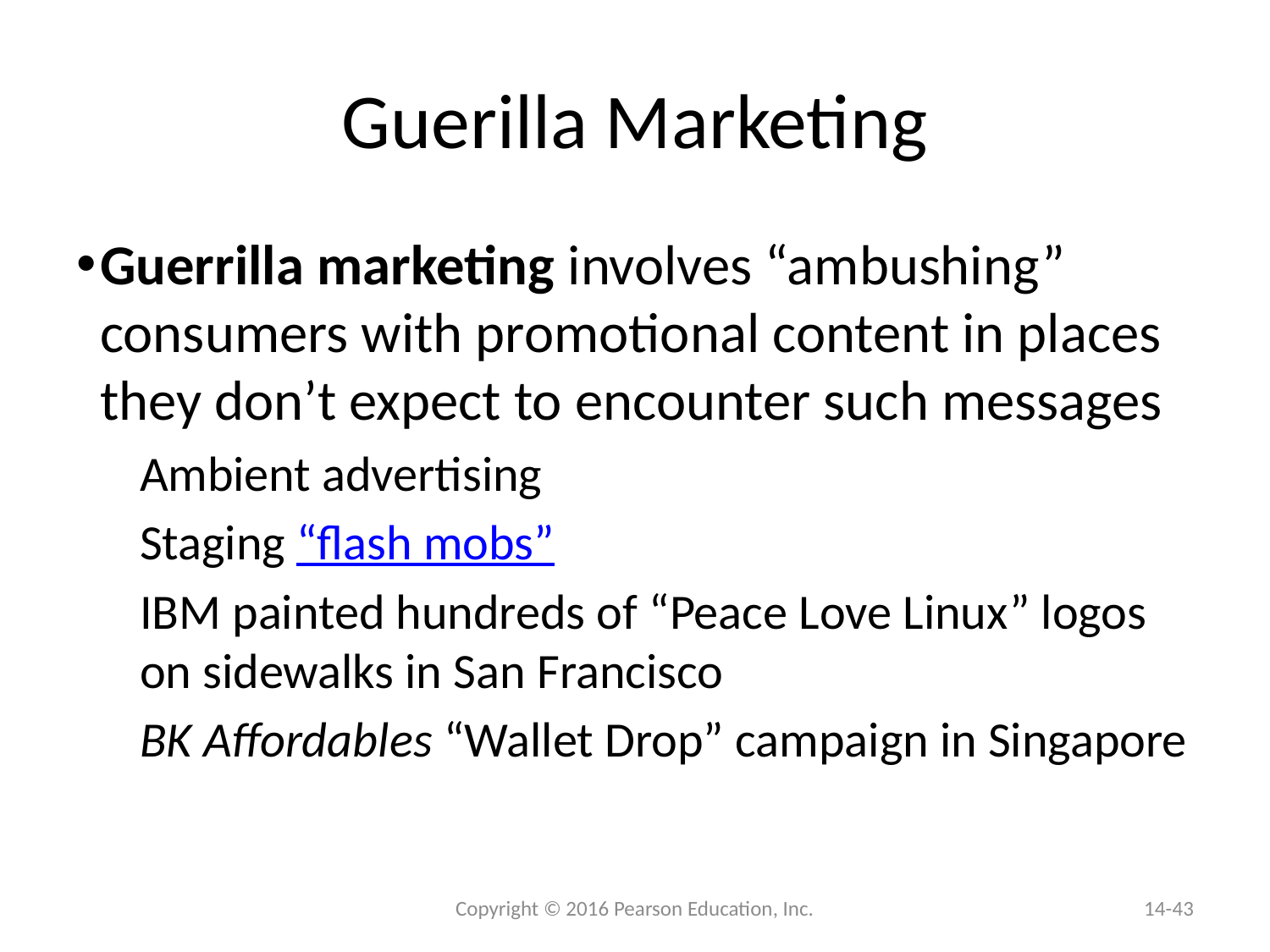

# Guerilla Marketing
Guerrilla marketing involves “ambushing” consumers with promotional content in places they don’t expect to encounter such messages
Ambient advertising
Staging “flash mobs”
IBM painted hundreds of “Peace Love Linux” logos on sidewalks in San Francisco
BK Affordables “Wallet Drop” campaign in Singapore
 Copyright © 2016 Pearson Education, Inc.
14-43